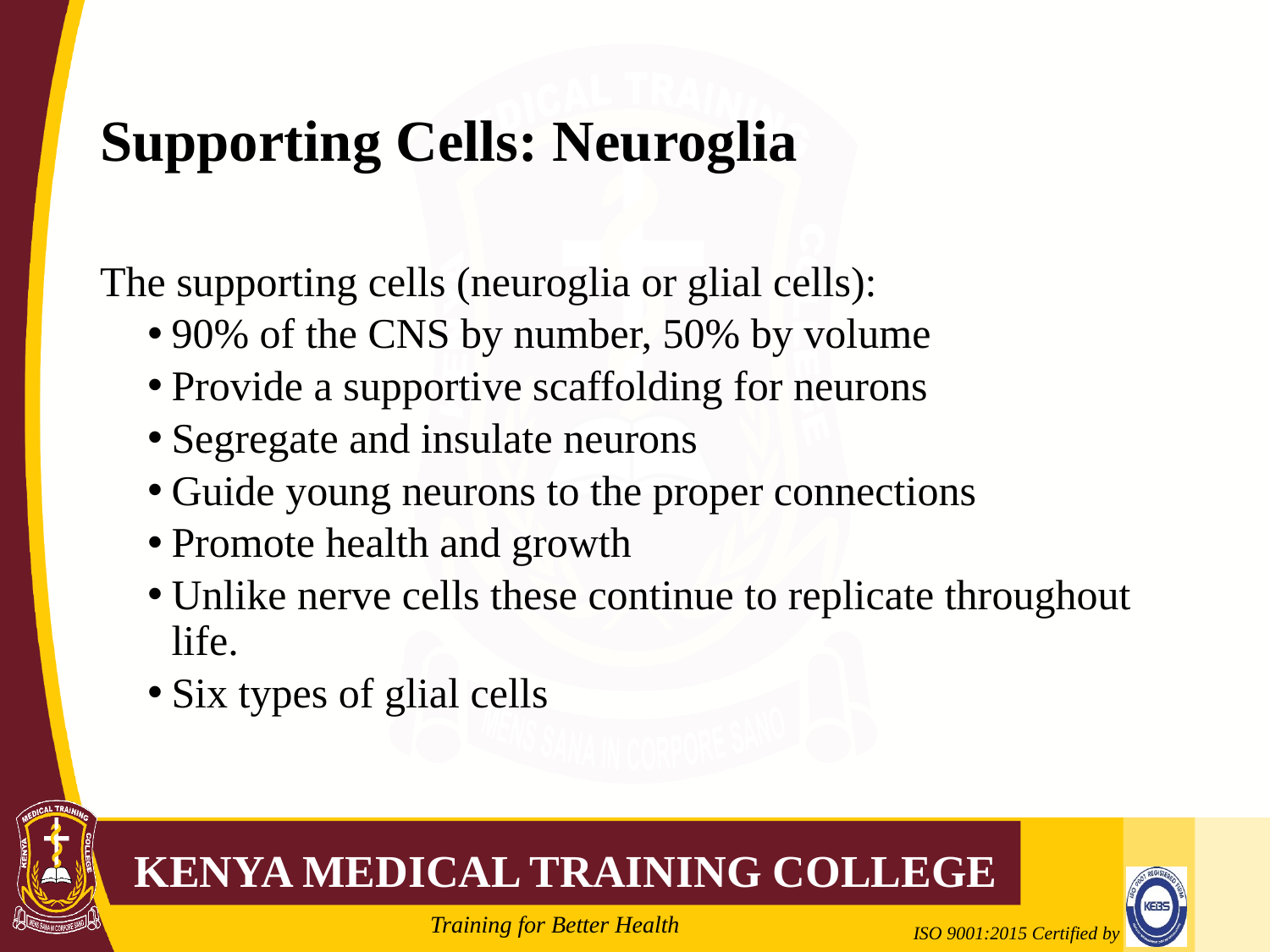

# Supporting Cells: Neuroglia
The supporting cells (neuroglia or glial cells):
90% of the CNS by number, 50% by volume
Provide a supportive scaffolding for neurons
Segregate and insulate neurons
Guide young neurons to the proper connections
Promote health and growth
Unlike nerve cells these continue to replicate throughout life.
Six types of glial cells